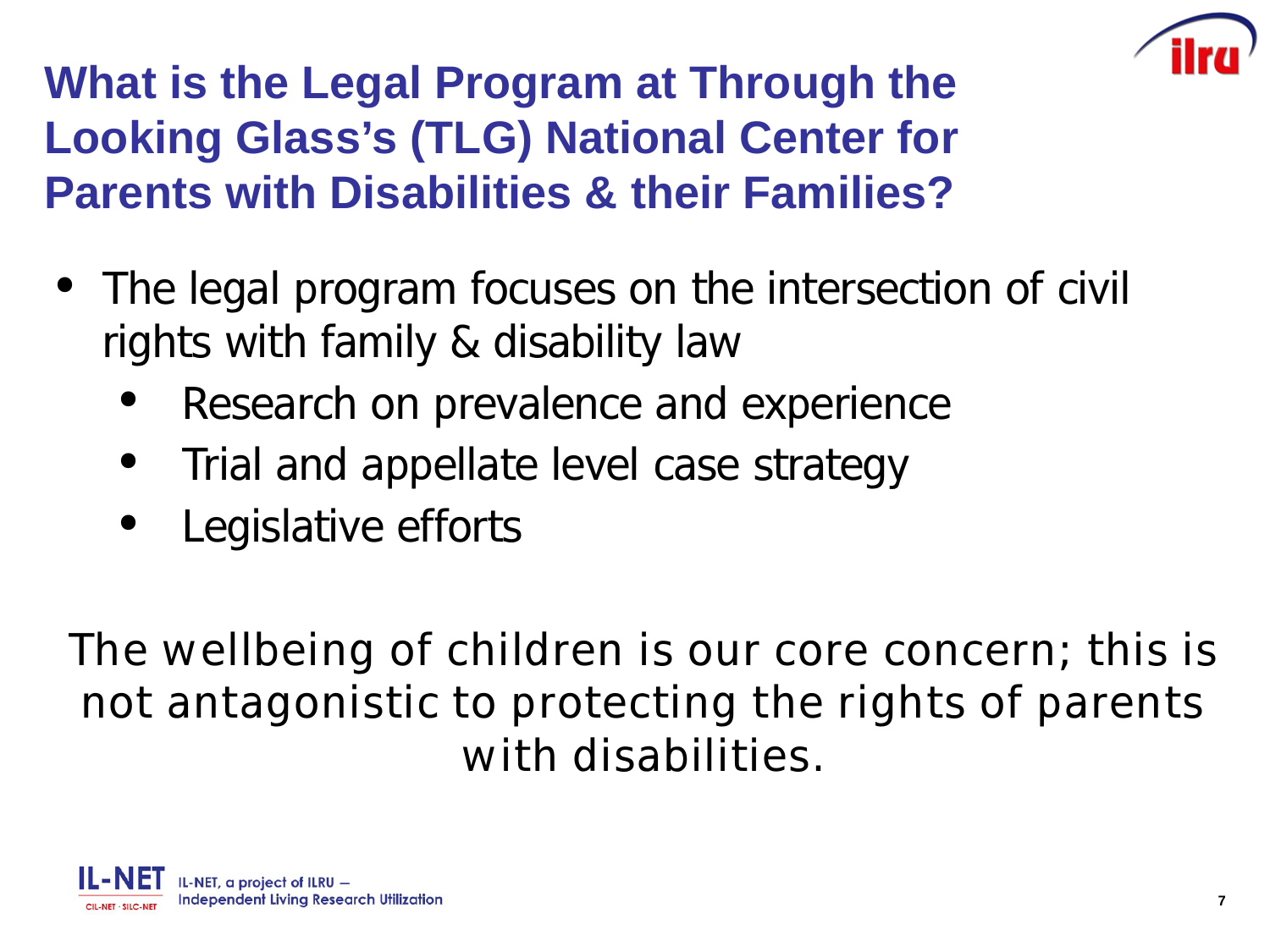

# What is the Legal Program at Through the Looking Glass’s (TLG) National Center for Parents with Disabilities & their Families?
The legal program focuses on the intersection of civil rights with family & disability law
Research on prevalence and experience
Trial and appellate level case strategy
Legislative efforts

The wellbeing of children is our core concern; this is not antagonistic to protecting the rights of parents with disabilities.